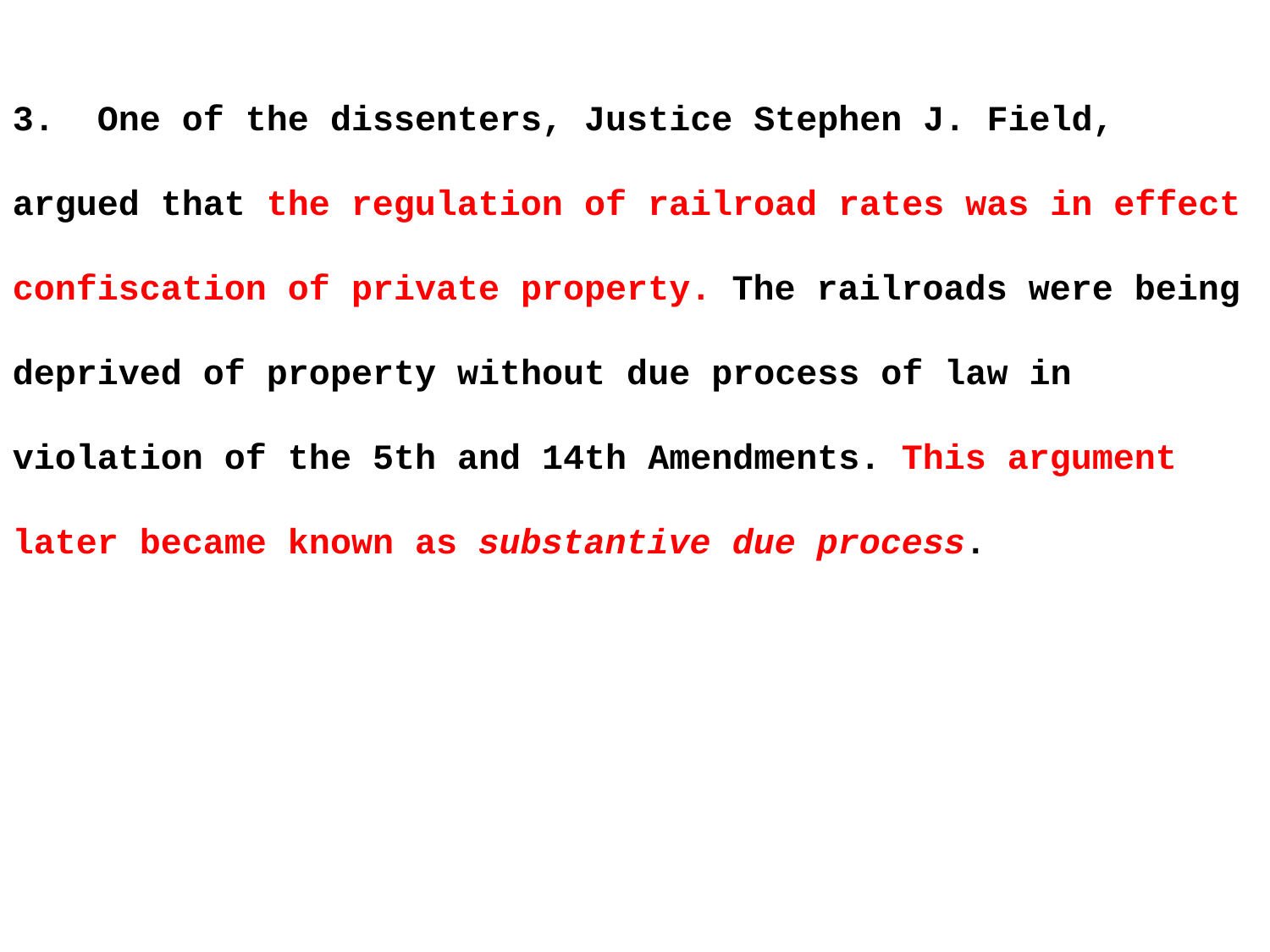

3.  One of the dissenters, Justice Stephen J. Field, argued that the regulation of railroad rates was in effect confiscation of private property. The railroads were being deprived of property without due process of law in violation of the 5th and 14th Amendments. This argument later became known as substantive due process.